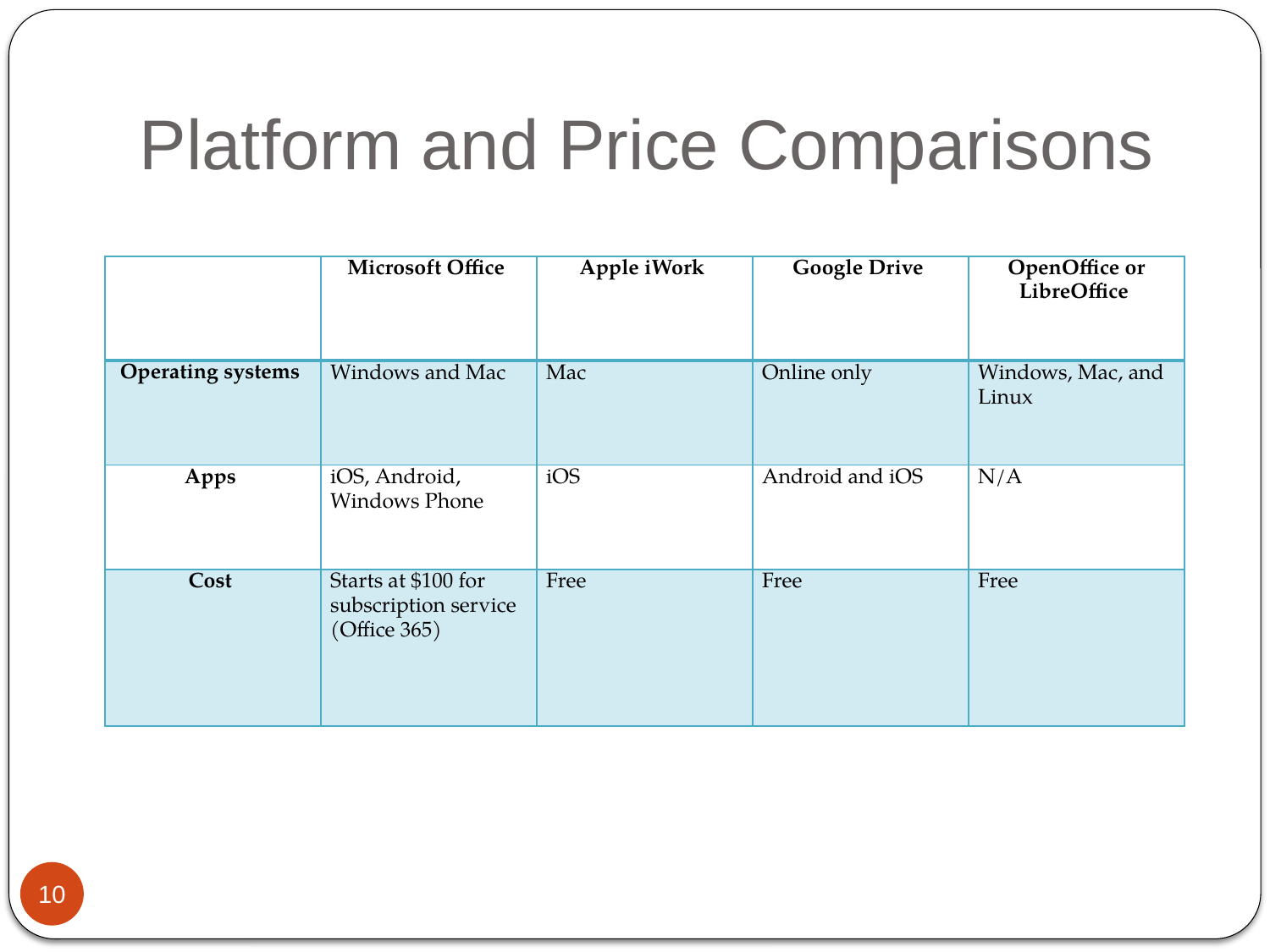

# Platform and Price Comparisons
|  | Microsoft Office | Apple iWork | Google Drive | OpenOffice or LibreOffice |
| --- | --- | --- | --- | --- |
| Operating systems | Windows and Mac | Mac | Online only | Windows, Mac, and Linux |
| Apps | iOS, Android, Windows Phone | iOS | Android and iOS | N/A |
| Cost | Starts at $100 for subscription service (Office 365) | Free | Free | Free |
10